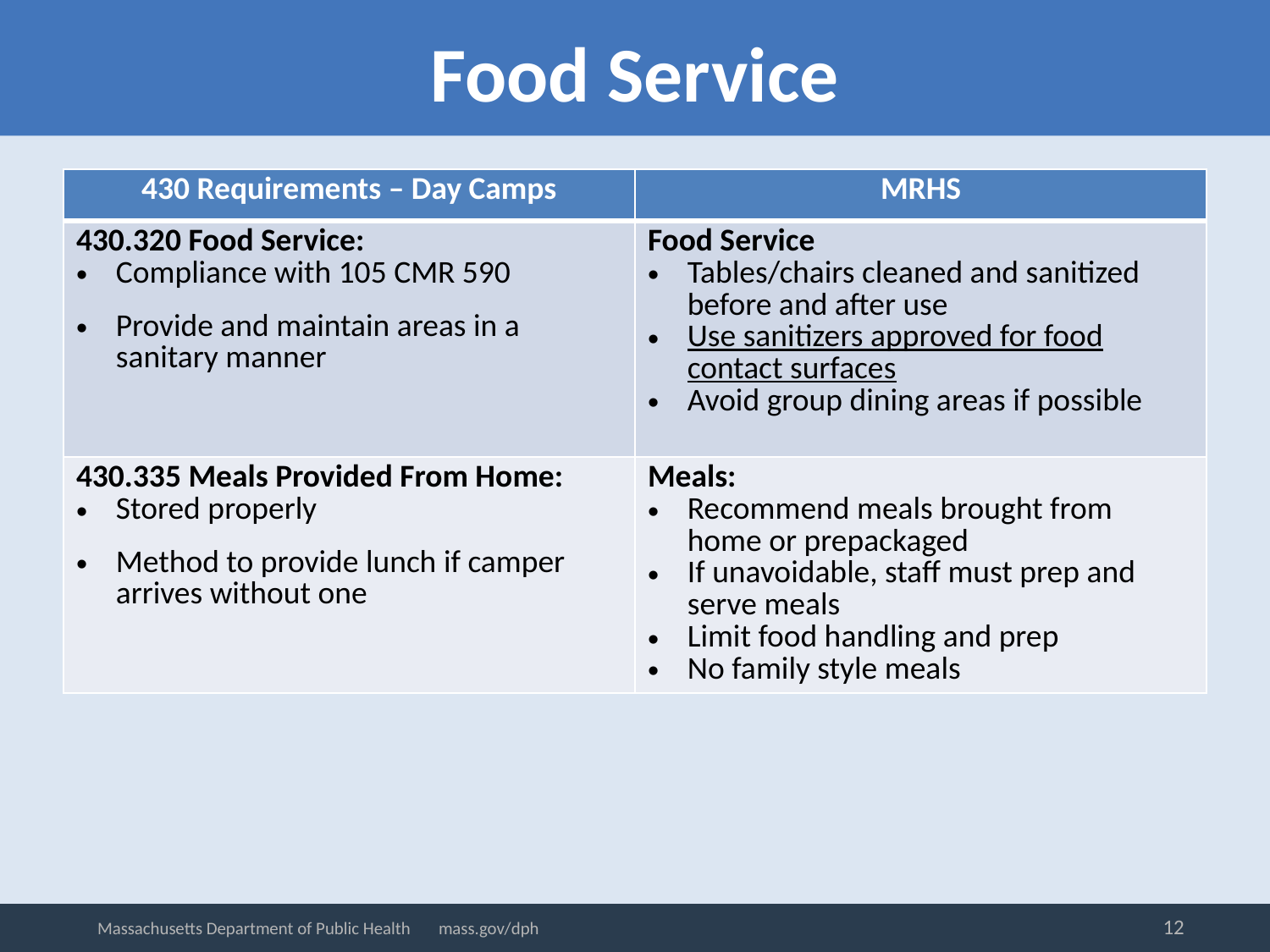

Food Service
| 430 Requirements – Day Camps | MRHS |
| --- | --- |
| 430.320 Food Service: Compliance with 105 CMR 590 Provide and maintain areas in a sanitary manner | Food Service Tables/chairs cleaned and sanitized before and after use Use sanitizers approved for food contact surfaces Avoid group dining areas if possible |
| 430.335 Meals Provided From Home: Stored properly Method to provide lunch if camper arrives without one | Meals: Recommend meals brought from home or prepackaged If unavoidable, staff must prep and serve meals Limit food handling and prep No family style meals |
12
Massachusetts Department of Public Health       mass.gov/dph